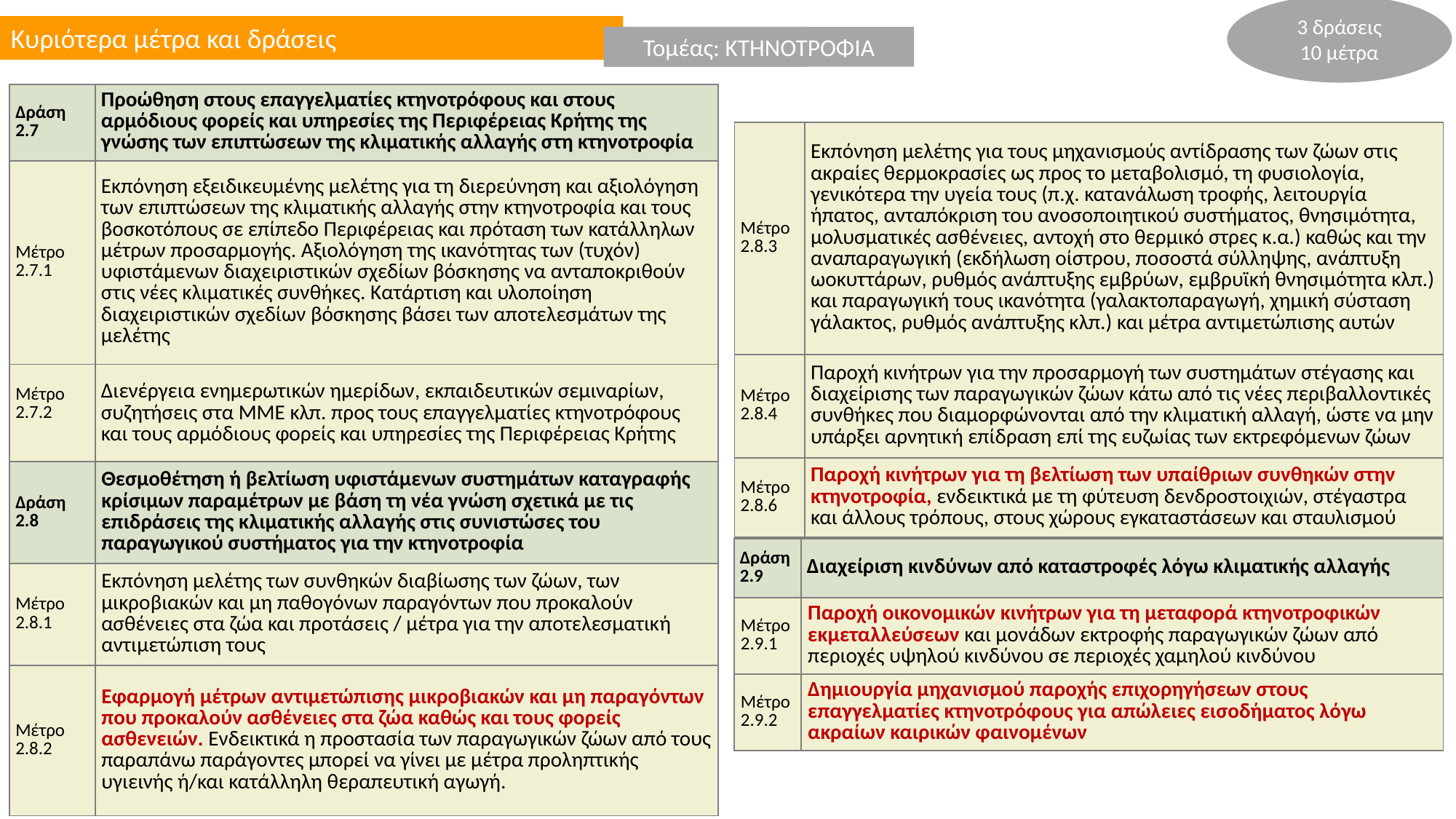

3 δράσεις
10 μέτρα
Κυριότερα μέτρα και δράσεις
Τομέας: ΓΕΩΡΓΙΑ
Τομέας: ΚΤΗΝΟΤΡΟΦΙΑ
| Δράση 2.7 | Προώθηση στους επαγγελματίες κτηνοτρόφους και στους αρμόδιους φορείς και υπηρεσίες της Περιφέρειας Κρήτης της γνώσης των επιπτώσεων της κλιματικής αλλαγής στη κτηνοτροφία |
| --- | --- |
| Μέτρο 2.7.1 | Εκπόνηση εξειδικευμένης μελέτης για τη διερεύνηση και αξιολόγηση των επιπτώσεων της κλιματικής αλλαγής στην κτηνοτροφία και τους βοσκοτόπους σε επίπεδο Περιφέρειας και πρόταση των κατάλληλων μέτρων προσαρμογής. Αξιολόγηση της ικανότητας των (τυχόν) υφιστάμενων διαχειριστικών σχεδίων βόσκησης να ανταποκριθούν στις νέες κλιματικές συνθήκες. Κατάρτιση και υλοποίηση διαχειριστικών σχεδίων βόσκησης βάσει των αποτελεσμάτων της μελέτης |
| Μέτρο 2.7.2 | Διενέργεια ενημερωτικών ημερίδων, εκπαιδευτικών σεμιναρίων, συζητήσεις στα ΜΜΕ κλπ. προς τους επαγγελματίες κτηνοτρόφους και τους αρμόδιους φορείς και υπηρεσίες της Περιφέρειας Κρήτης |
| Μέτρο 2.8.3 | Εκπόνηση μελέτης για τους μηχανισμούς αντίδρασης των ζώων στις ακραίες θερμοκρασίες ως προς το μεταβολισμό, τη φυσιολογία, γενικότερα την υγεία τους (π.χ. κατανάλωση τροφής, λειτουργία ήπατος, ανταπόκριση του ανοσοποιητικού συστήματος, θνησιμότητα, μολυσματικές ασθένειες, αντοχή στο θερμικό στρες κ.α.) καθώς και την αναπαραγωγική (εκδήλωση οίστρου, ποσοστά σύλληψης, ανάπτυξη ωοκυττάρων, ρυθμός ανάπτυξης εμβρύων, εμβρυϊκή θνησιμότητα κλπ.) και παραγωγική τους ικανότητα (γαλακτοπαραγωγή, χημική σύσταση γάλακτος, ρυθμός ανάπτυξης κλπ.) και μέτρα αντιμετώπισης αυτών |
| --- | --- |
| Μέτρο 2.8.4 | Παροχή κινήτρων για την προσαρμογή των συστημάτων στέγασης και διαχείρισης των παραγωγικών ζώων κάτω από τις νέες περιβαλλοντικές συνθήκες που διαμορφώνονται από την κλιματική αλλαγή, ώστε να μην υπάρξει αρνητική επίδραση επί της ευζωίας των εκτρεφόμενων ζώων |
| Μέτρο 2.8.6 | Παροχή κινήτρων για τη βελτίωση των υπαίθριων συνθηκών στην κτηνοτροφία, ενδεικτικά με τη φύτευση δενδροστοιχιών, στέγαστρα και άλλους τρόπους, στους χώρους εγκαταστάσεων και σταυλισμού |
| Δράση 2.8 | Θεσμοθέτηση ή βελτίωση υφιστάμενων συστημάτων καταγραφής κρίσιμων παραμέτρων με βάση τη νέα γνώση σχετικά με τις επιδράσεις της κλιματικής αλλαγής στις συνιστώσες του παραγωγικού συστήματος για την κτηνοτροφία |
| --- | --- |
| Μέτρο 2.8.1 | Εκπόνηση μελέτης των συνθηκών διαβίωσης των ζώων, των μικροβιακών και μη παθογόνων παραγόντων που προκαλούν ασθένειες στα ζώα και προτάσεις / μέτρα για την αποτελεσματική αντιμετώπιση τους |
| Μέτρο 2.8.2 | Εφαρμογή μέτρων αντιμετώπισης μικροβιακών και μη παραγόντων που προκαλούν ασθένειες στα ζώα καθώς και τους φορείς ασθενειών. Ενδεικτικά η προστασία των παραγωγικών ζώων από τους παραπάνω παράγοντες μπορεί να γίνει με μέτρα προληπτικής υγιεινής ή/και κατάλληλη θεραπευτική αγωγή. |
| Δράση 2.9 | Διαχείριση κινδύνων από καταστροφές λόγω κλιματικής αλλαγής |
| --- | --- |
| Μέτρο 2.9.1 | Παροχή οικονομικών κινήτρων για τη μεταφορά κτηνοτροφικών εκμεταλλεύσεων και μονάδων εκτροφής παραγωγικών ζώων από περιοχές υψηλού κινδύνου σε περιοχές χαμηλού κινδύνου |
| Μέτρο 2.9.2 | Δημιουργία μηχανισμού παροχής επιχορηγήσεων στους επαγγελματίες κτηνοτρόφους για απώλειες εισοδήματος λόγω ακραίων καιρικών φαινομένων |